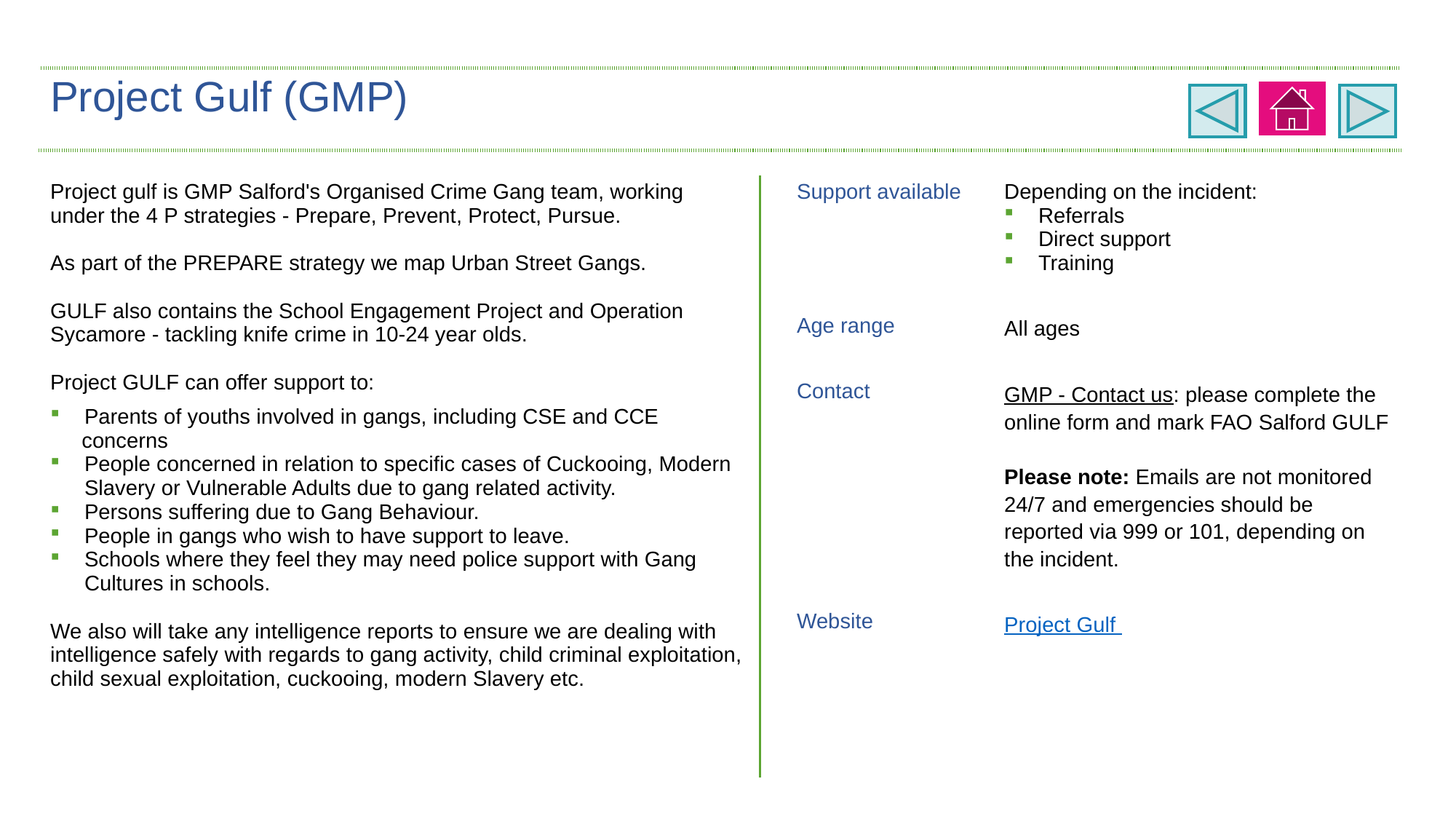

| Project Gulf (GMP) |  |  |
| --- | --- | --- |
| Project gulf is GMP Salford's Organised Crime Gang team, working under the 4 P strategies - Prepare, Prevent, Protect, Pursue. As part of the PREPARE strategy we map Urban Street Gangs. GULF also contains the School Engagement Project and Operation Sycamore - tackling knife crime in 10-24 year olds. Project GULF can offer support to: Parents of youths involved in gangs, including CSE and CCE concerns People concerned in relation to specific cases of Cuckooing, Modern Slavery or Vulnerable Adults due to gang related activity. Persons suffering due to Gang Behaviour. People in gangs who wish to have support to leave. Schools where they feel they may need police support with Gang Cultures in schools. We also will take any intelligence reports to ensure we are dealing with intelligence safely with regards to gang activity, child criminal exploitation, child sexual exploitation, cuckooing, modern Slavery etc. | Support available | Depending on the incident: Referrals Direct support Training |
|  | Age range | All ages |
|  | Contact | GMP - Contact us: please complete the online form and mark FAO Salford GULF Please note: Emails are not monitored 24/7 and emergencies should be reported via 999 or 101, depending on the incident. |
|  | Website | Project Gulf |